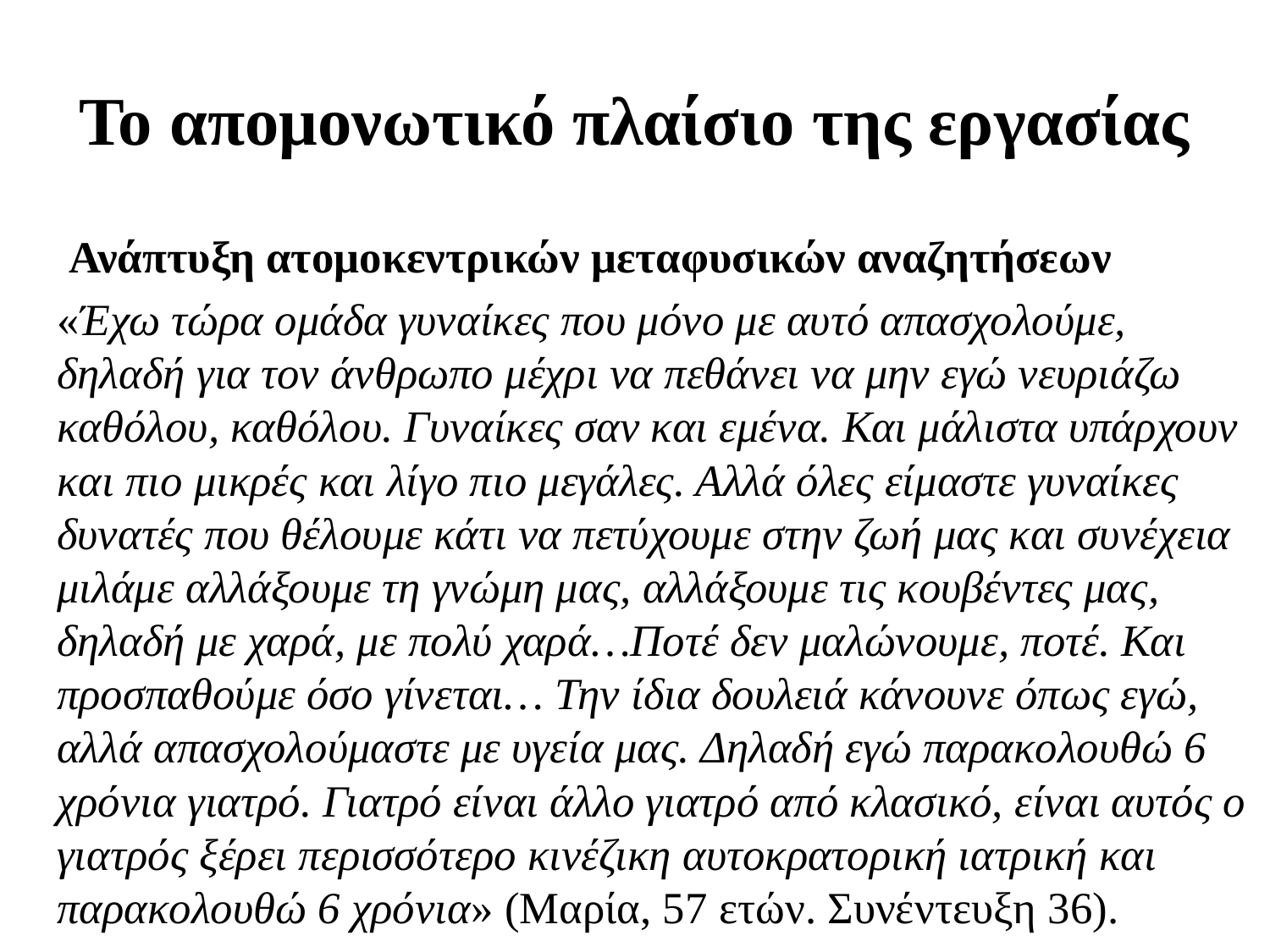

# Το απομονωτικό πλαίσιο της εργασίας
     Ανάπτυξη ατομοκεντρικών μεταφυσικών αναζητήσεων
    «Έχω τώρα ομάδα γυναίκες που μόνο με αυτό απασχολούμε, δηλαδή για τον άνθρωπο μέχρι να πεθάνει να μην εγώ νευριάζω καθόλου, καθόλου. Γυναίκες σαν και εμένα. Και μάλιστα υπάρχουν και πιο μικρές και λίγο πιο μεγάλες. Αλλά όλες είμαστε γυναίκες δυνατές που θέλουμε κάτι να πετύχουμε στην ζωή μας και συνέχεια μιλάμε αλλάξουμε τη γνώμη μας, αλλάξουμε τις κουβέντες μας, δηλαδή με χαρά, με πολύ χαρά…Ποτέ δεν μαλώνουμε, ποτέ. Και προσπαθούμε όσο γίνεται… Την ίδια δουλειά κάνουνε όπως εγώ, αλλά απασχολούμαστε με υγεία μας. Δηλαδή εγώ παρακολουθώ 6 χρόνια γιατρό. Γιατρό είναι άλλο γιατρό από κλασικό, είναι αυτός ο γιατρός ξέρει περισσότερο κινέζικη αυτοκρατορική ιατρική και παρακολουθώ 6 χρόνια» (Μαρία, 57 ετών. Συνέντευξη 36).